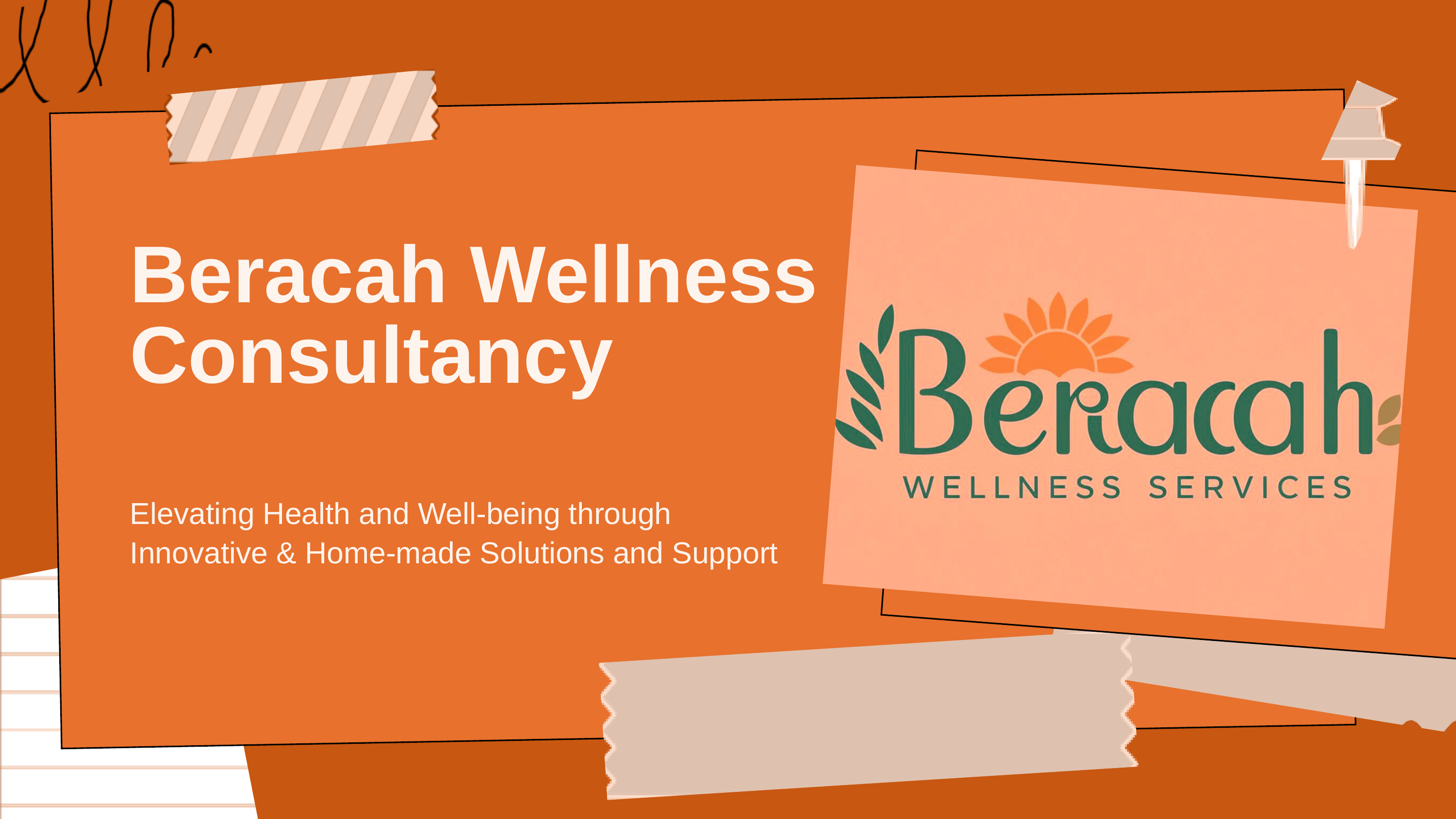

Beracah Wellness Consultancy
Elevating Health and Well-being through Innovative & Home-made Solutions and Support